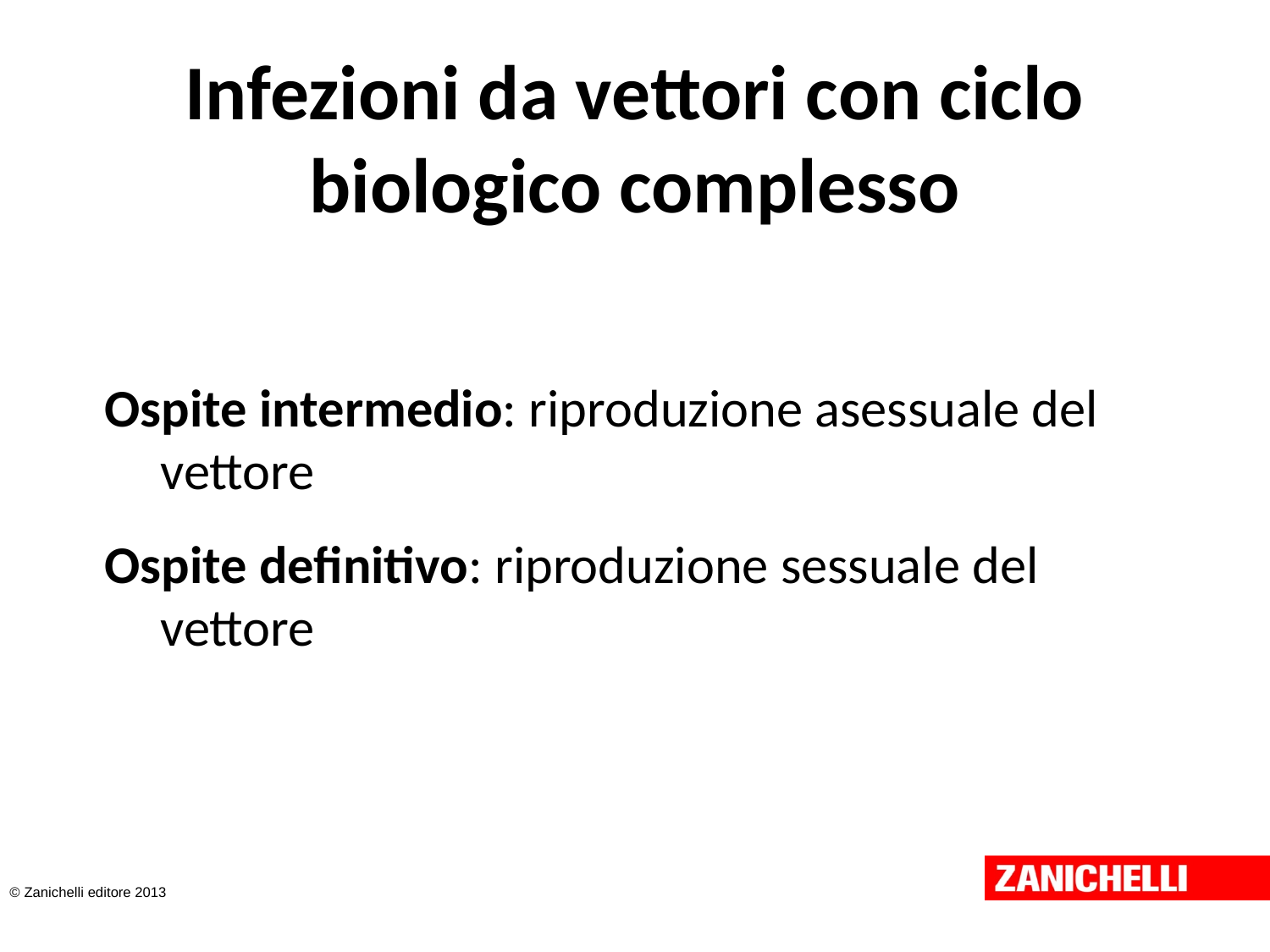

# Infezioni da vettori con ciclo biologico complesso

Ospite intermedio: riproduzione asessuale del vettore
Ospite definitivo: riproduzione sessuale del vettore